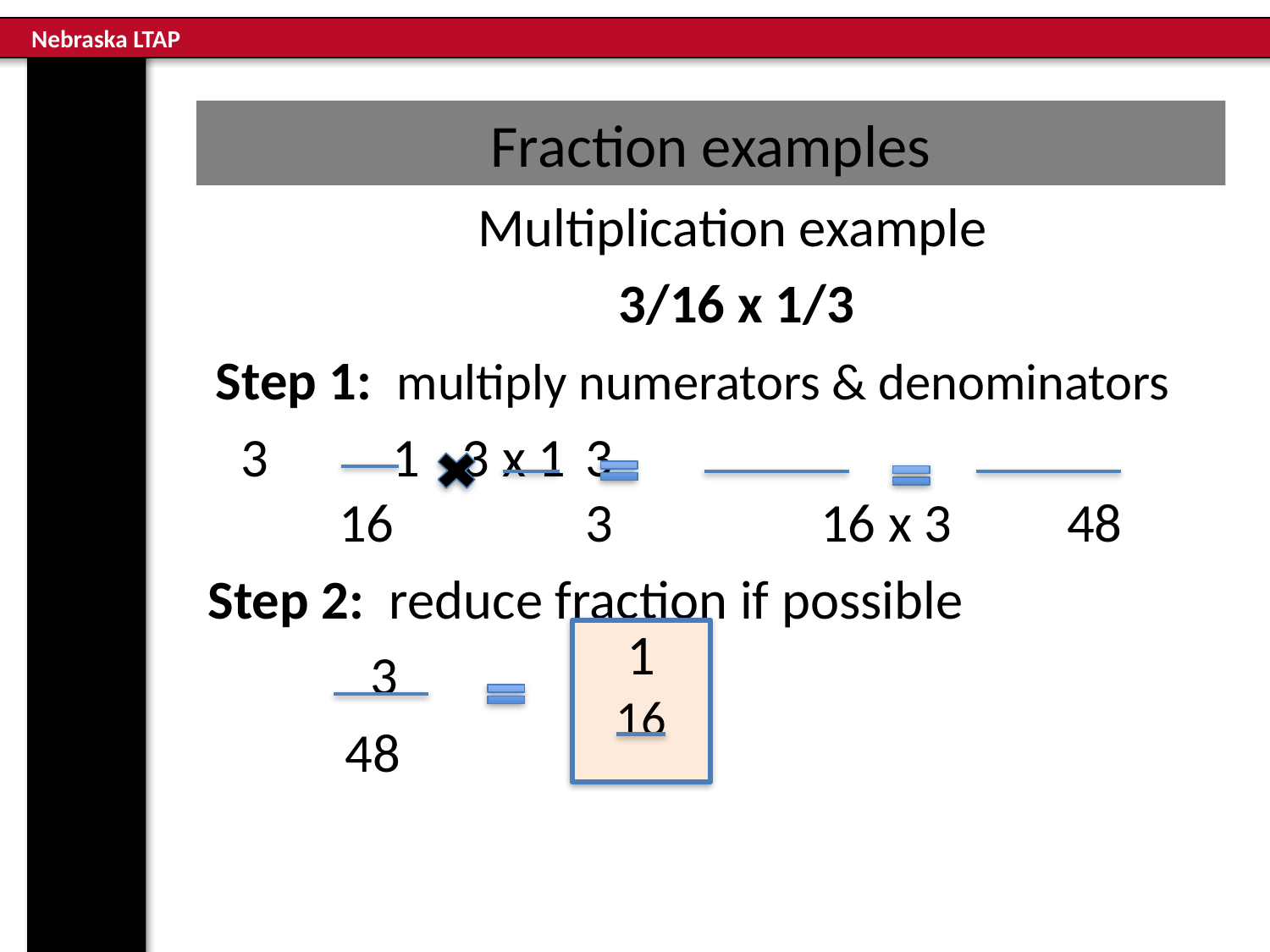

# Fraction examples
Multiplication example
3/16 x 1/3
Step 1:  multiply numerators & denominators
		  3          1			3 x 1				3
 		16         	3	         16 x 3		         48
Step 2:  reduce fraction if possible
             3
           48

1
16